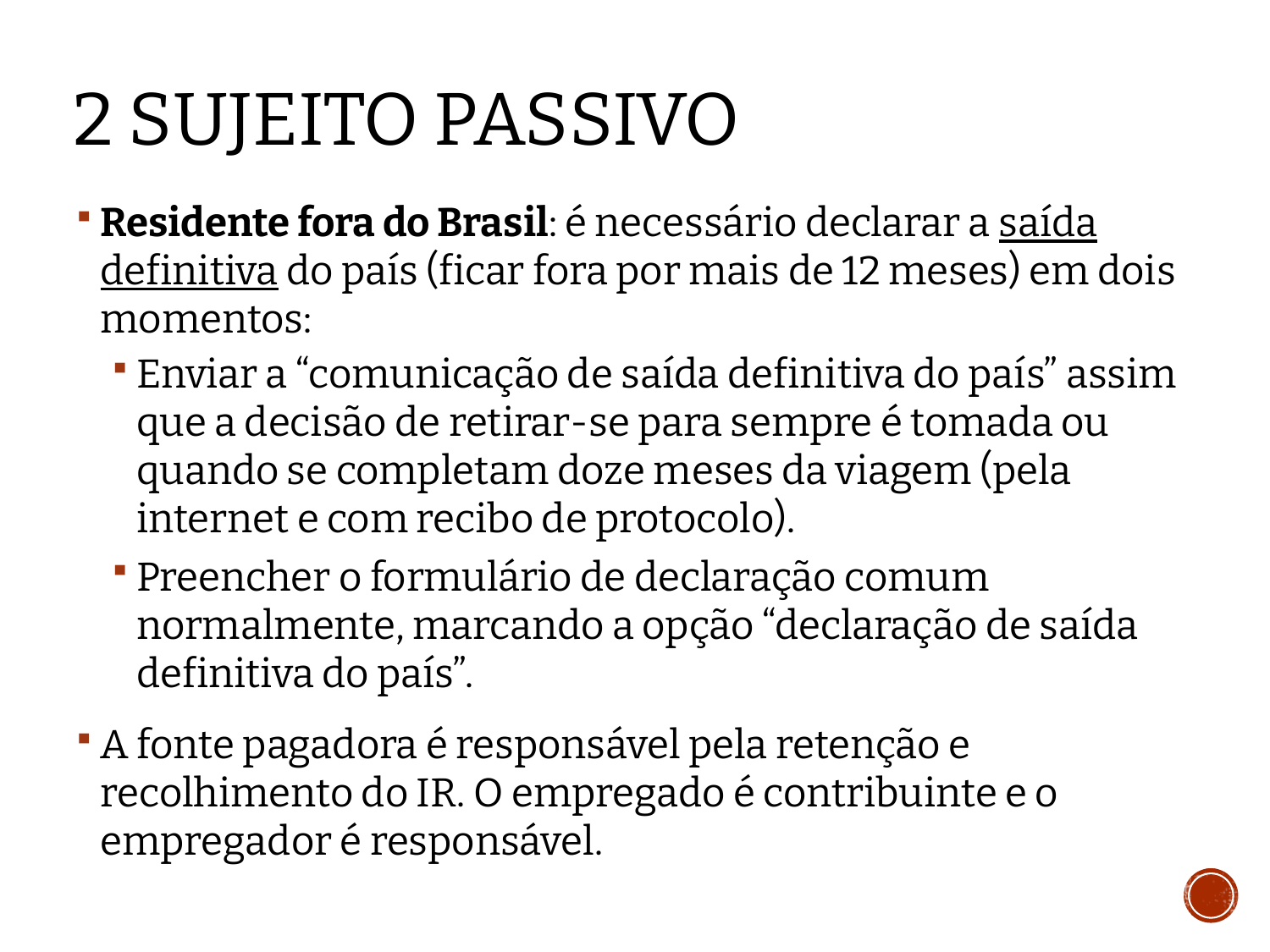

# 2 Sujeito passivo
Residente fora do Brasil: é necessário declarar a saída definitiva do país (ficar fora por mais de 12 meses) em dois momentos:
Enviar a “comunicação de saída definitiva do país” assim que a decisão de retirar-se para sempre é tomada ou quando se completam doze meses da viagem (pela internet e com recibo de protocolo).
Preencher o formulário de declaração comum normalmente, marcando a opção “declaração de saída definitiva do país”.
A fonte pagadora é responsável pela retenção e recolhimento do IR. O empregado é contribuinte e o empregador é responsável.